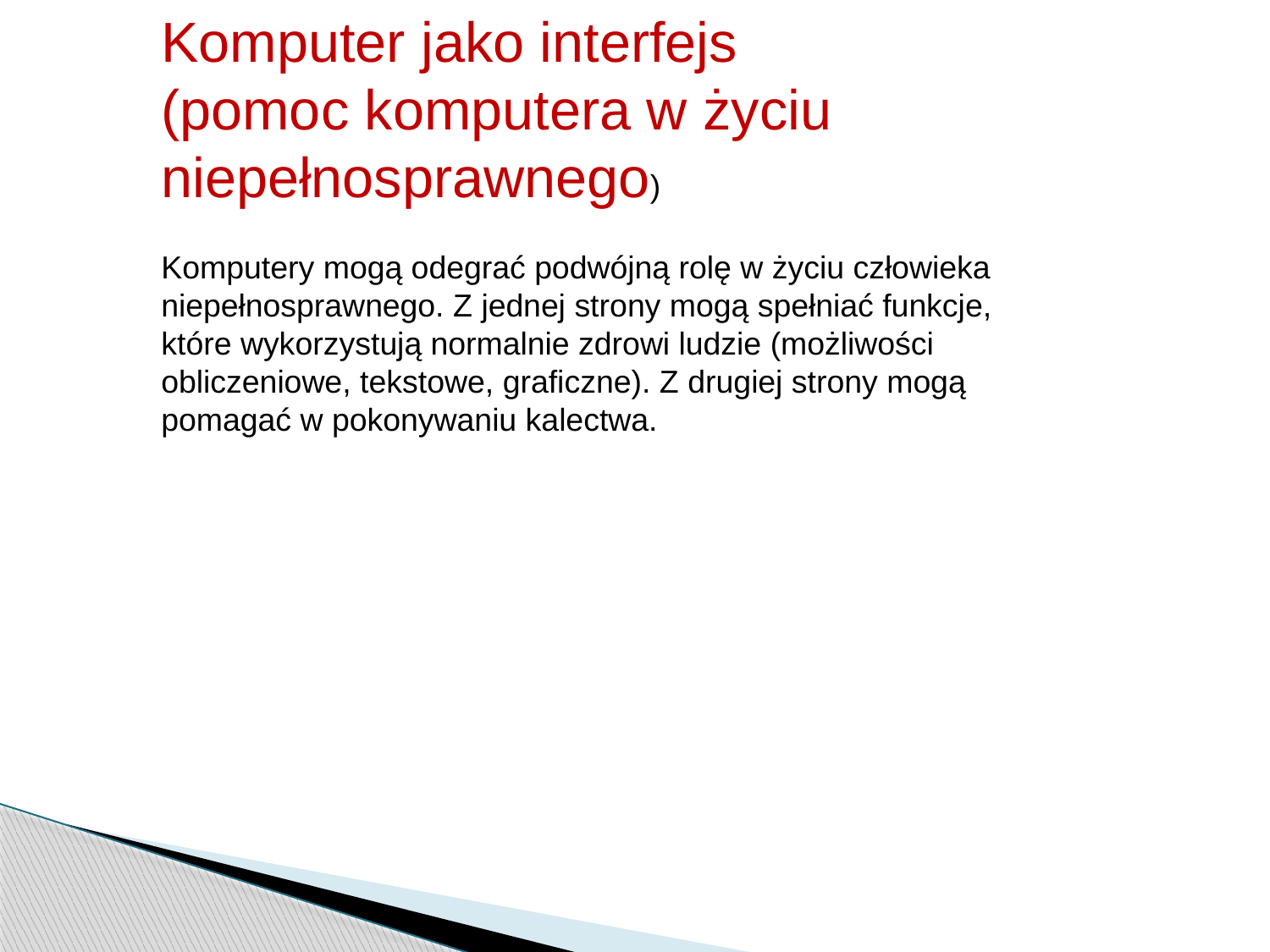

Komputer jako interfejs
(pomoc komputera w życiu niepełnosprawnego)
Komputery mogą odegrać podwójną rolę w życiu człowieka niepełnosprawnego. Z jednej strony mogą spełniać funkcje, które wykorzystują normalnie zdrowi ludzie (możliwości obliczeniowe, tekstowe, graficzne). Z drugiej strony mogą pomagać w pokonywaniu kalectwa.